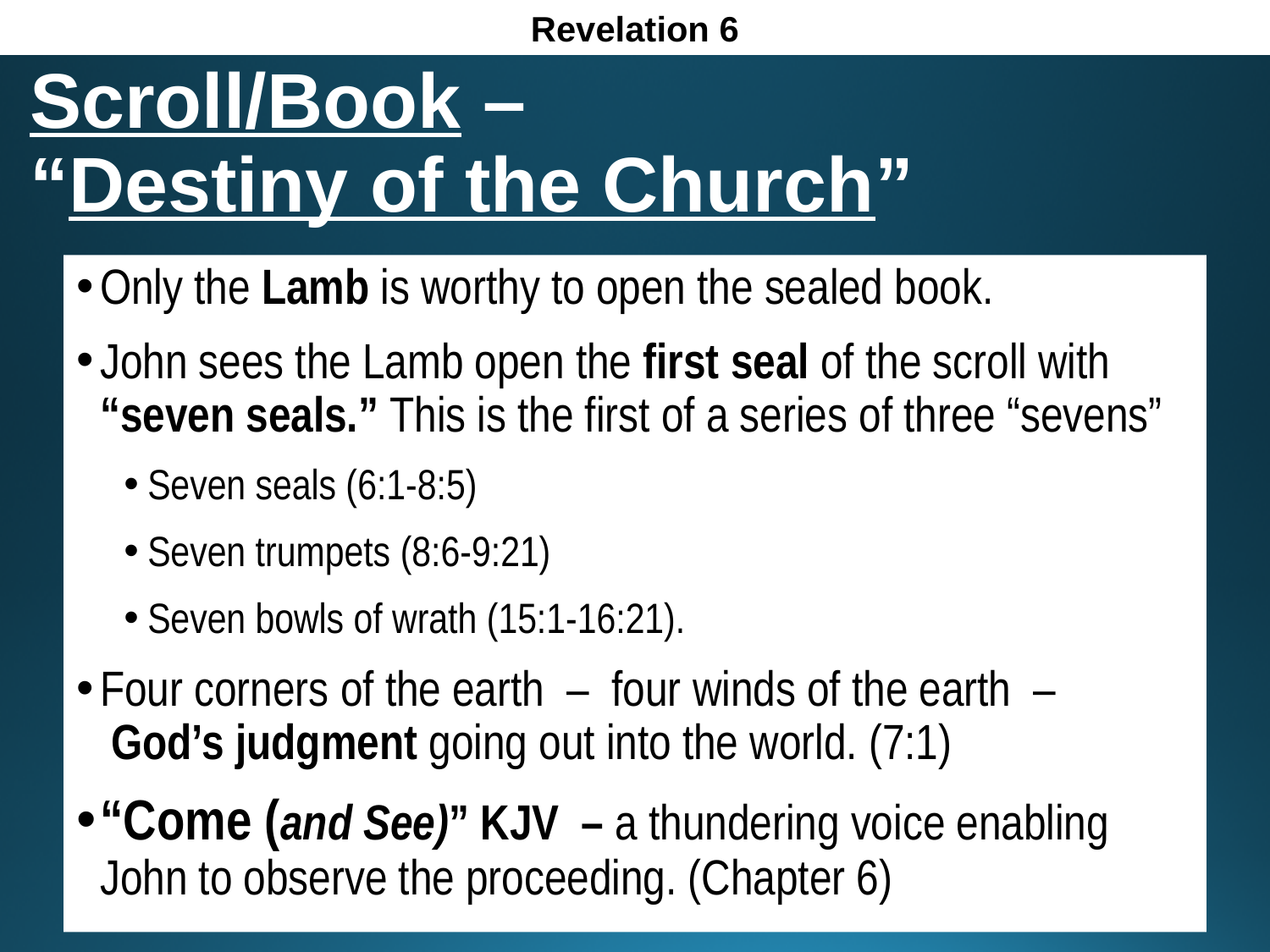

Revelation 6
# Scroll/Book – “Destiny of the Church”
Only the Lamb is worthy to open the sealed book.
John sees the Lamb open the first seal of the scroll with “seven seals.” This is the first of a series of three “sevens”
Seven seals (6:1-8:5)
Seven trumpets (8:6-9:21)
Seven bowls of wrath (15:1-16:21).
Four corners of the earth  –  four winds of the earth  –
 God’s judgment going out into the world. (7:1)
“Come (and See)” KJV  – a thundering voice enabling John to observe the proceeding. (Chapter 6)